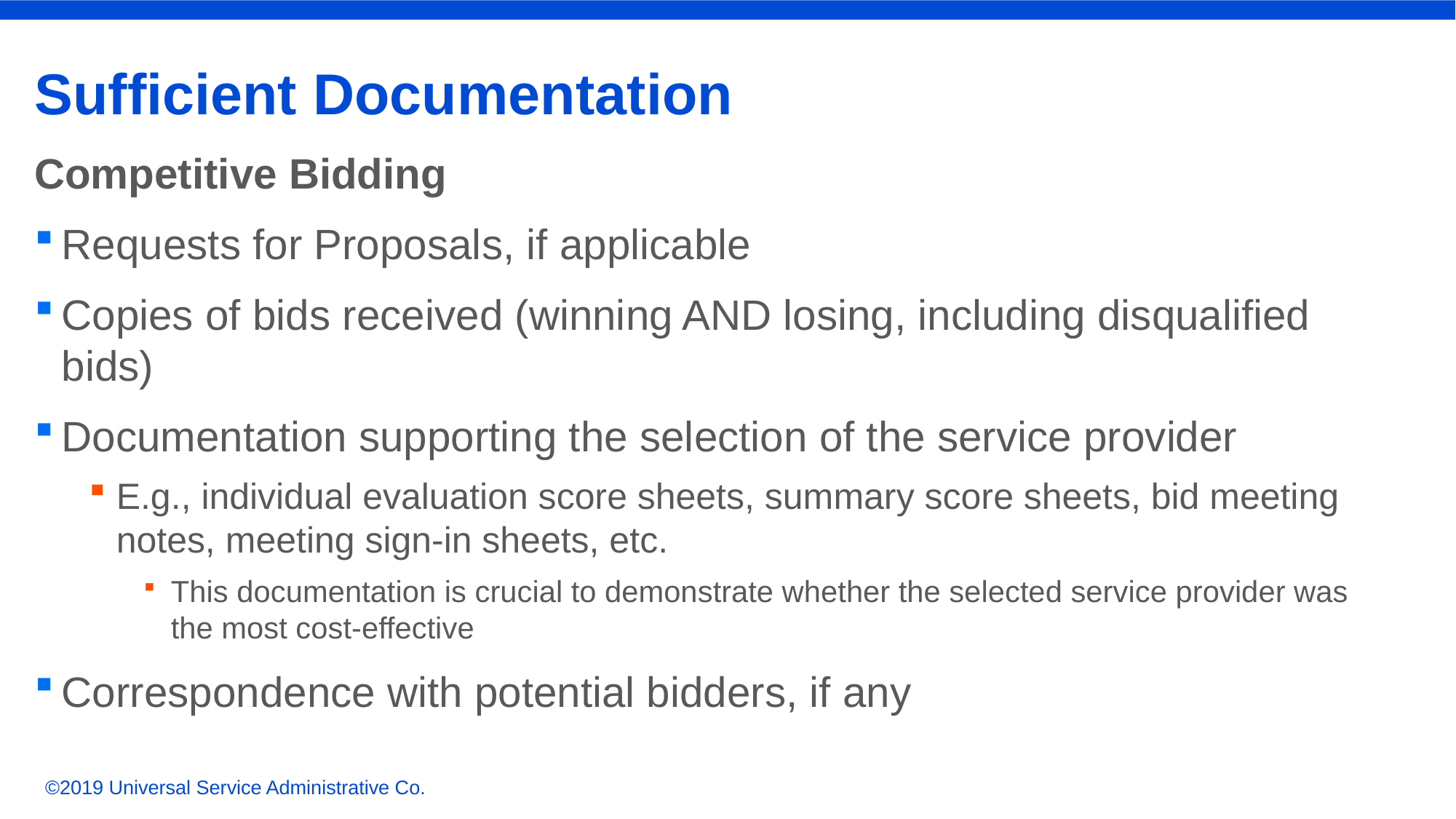

# Sufficient Documentation
Competitive Bidding
Requests for Proposals, if applicable
Copies of bids received (winning AND losing, including disqualified bids)
Documentation supporting the selection of the service provider
E.g., individual evaluation score sheets, summary score sheets, bid meeting notes, meeting sign-in sheets, etc.
This documentation is crucial to demonstrate whether the selected service provider was the most cost-effective
Correspondence with potential bidders, if any

©2019 Universal Service Administrative Co.